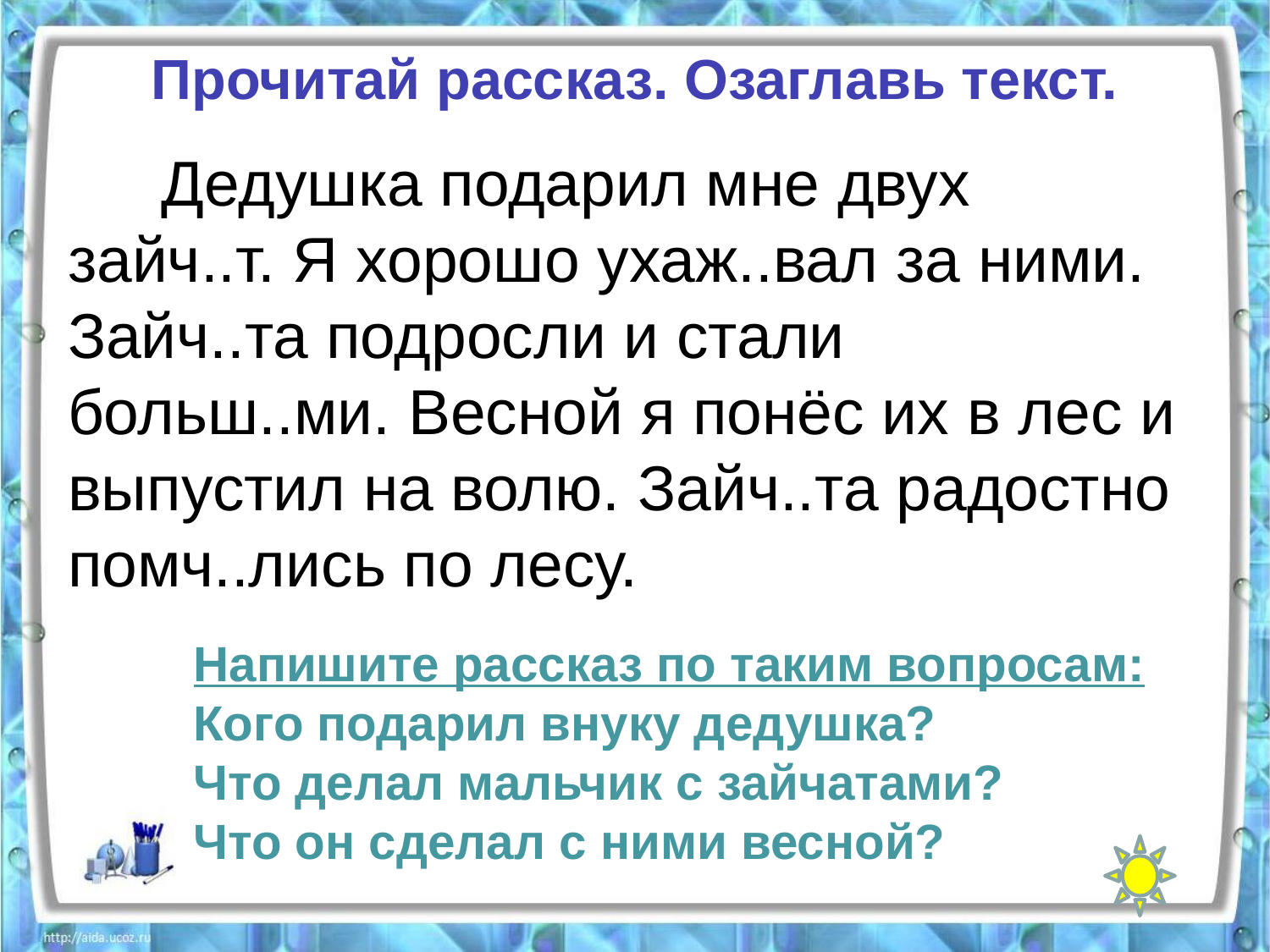

# Прочитай рассказ. Озаглавь текст.
      Дедушка подарил мне двух зайч..т. Я хорошо ухаж..вал за ними. Зайч..та подросли и стали больш..ми. Весной я понёс их в лес и выпустил на волю. Зайч..та радостно помч..лись по лесу.
Напишите рассказ по таким вопросам:
Кого подарил внуку дедушка?
Что делал мальчик с зайчатами?
Что он сделал с ними весной?